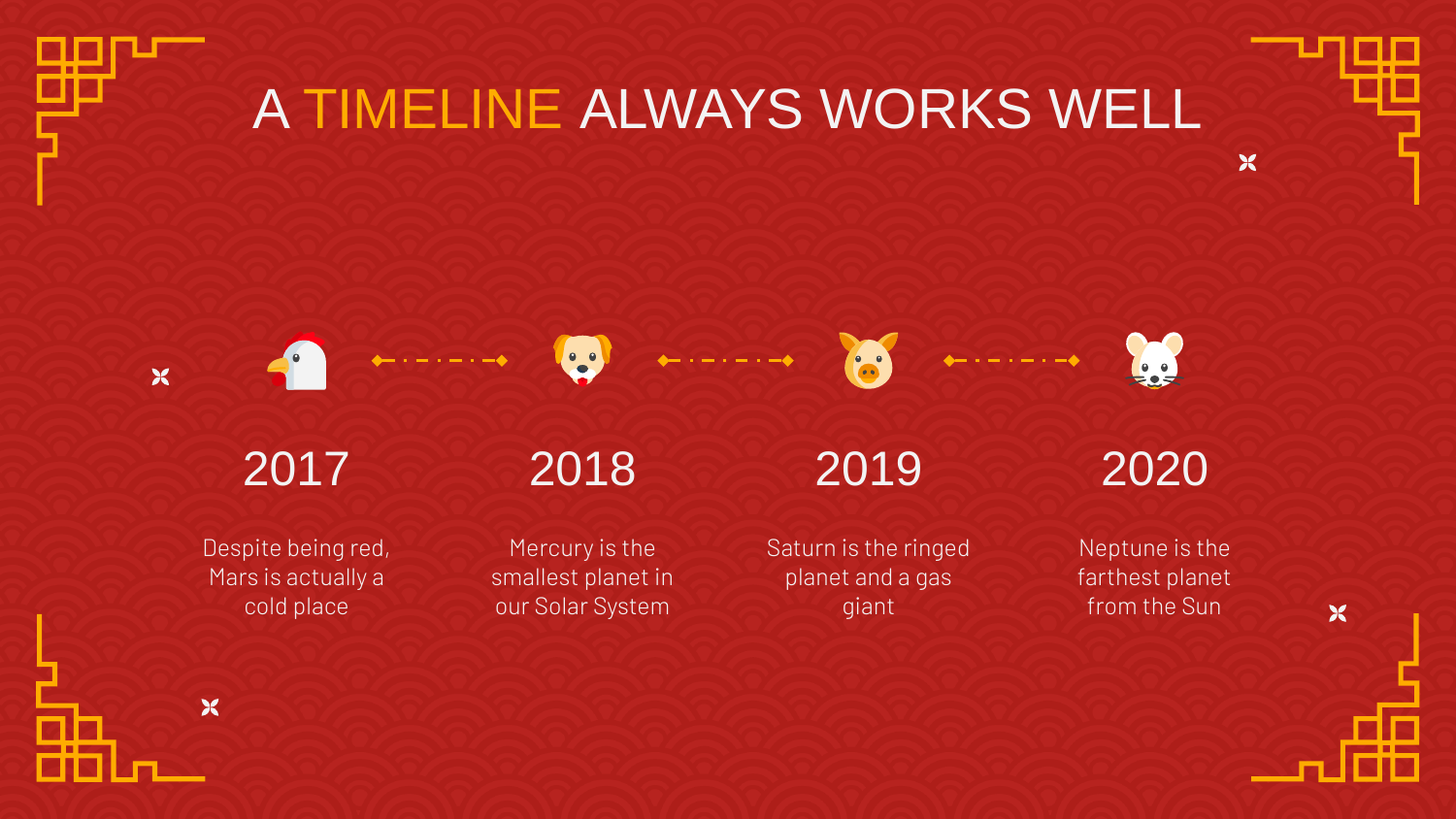

# A TIMELINE ALWAYS WORKS WELL

2017
2018
2019
2020
Despite being red, Mars is actually a cold place
Mercury is the smallest planet in our Solar System
Saturn is the ringed planet and a gas giant
Neptune is the farthest planet from the Sun
Jupiter is a gas giant and the biggest planet in our Solar System